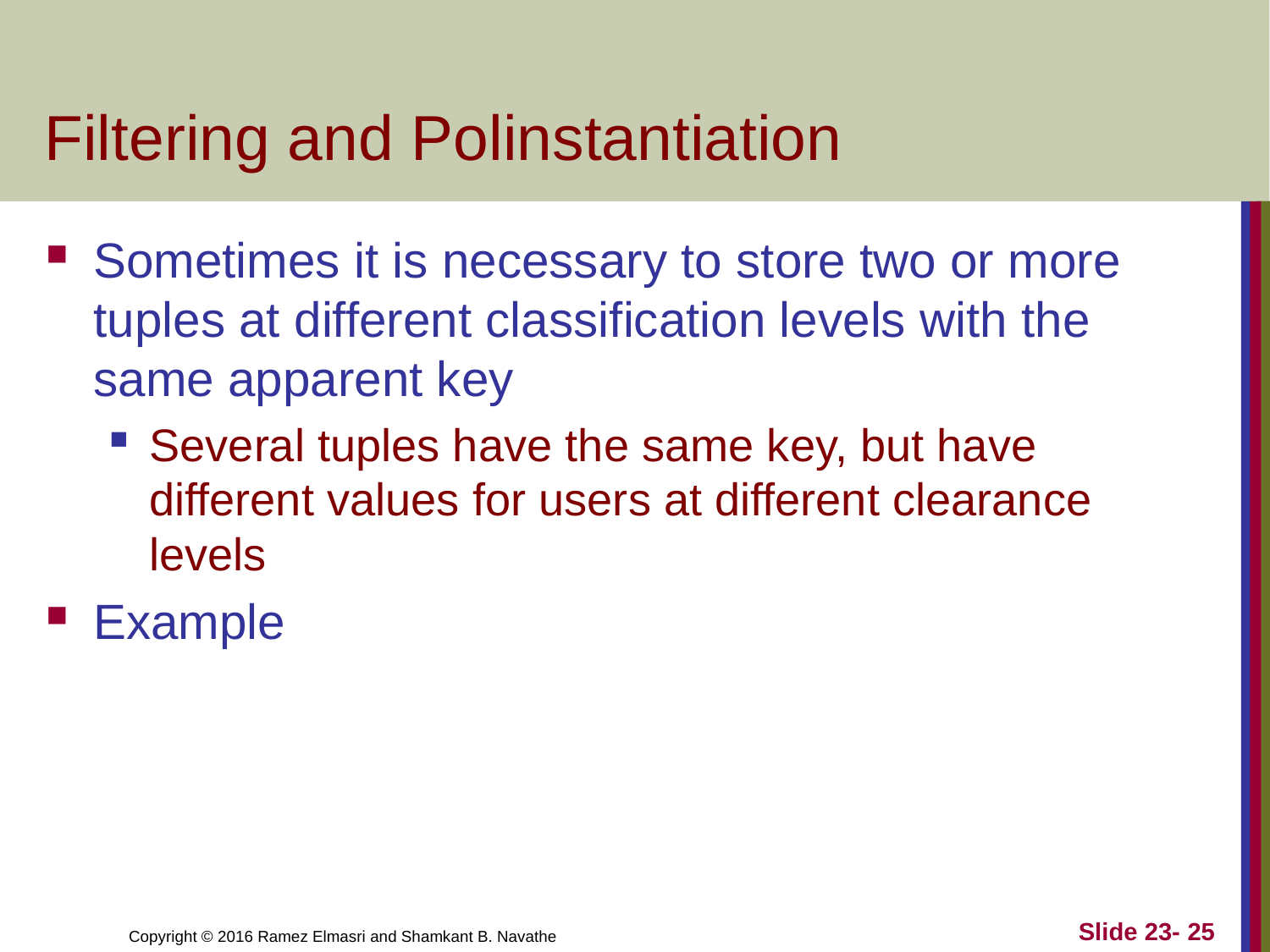

# Filtering and Polinstantiation
Sometimes it is necessary to store two or more tuples at different classification levels with the same apparent key
Several tuples have the same key, but have different values for users at different clearance levels
Example
Slide 23- 25